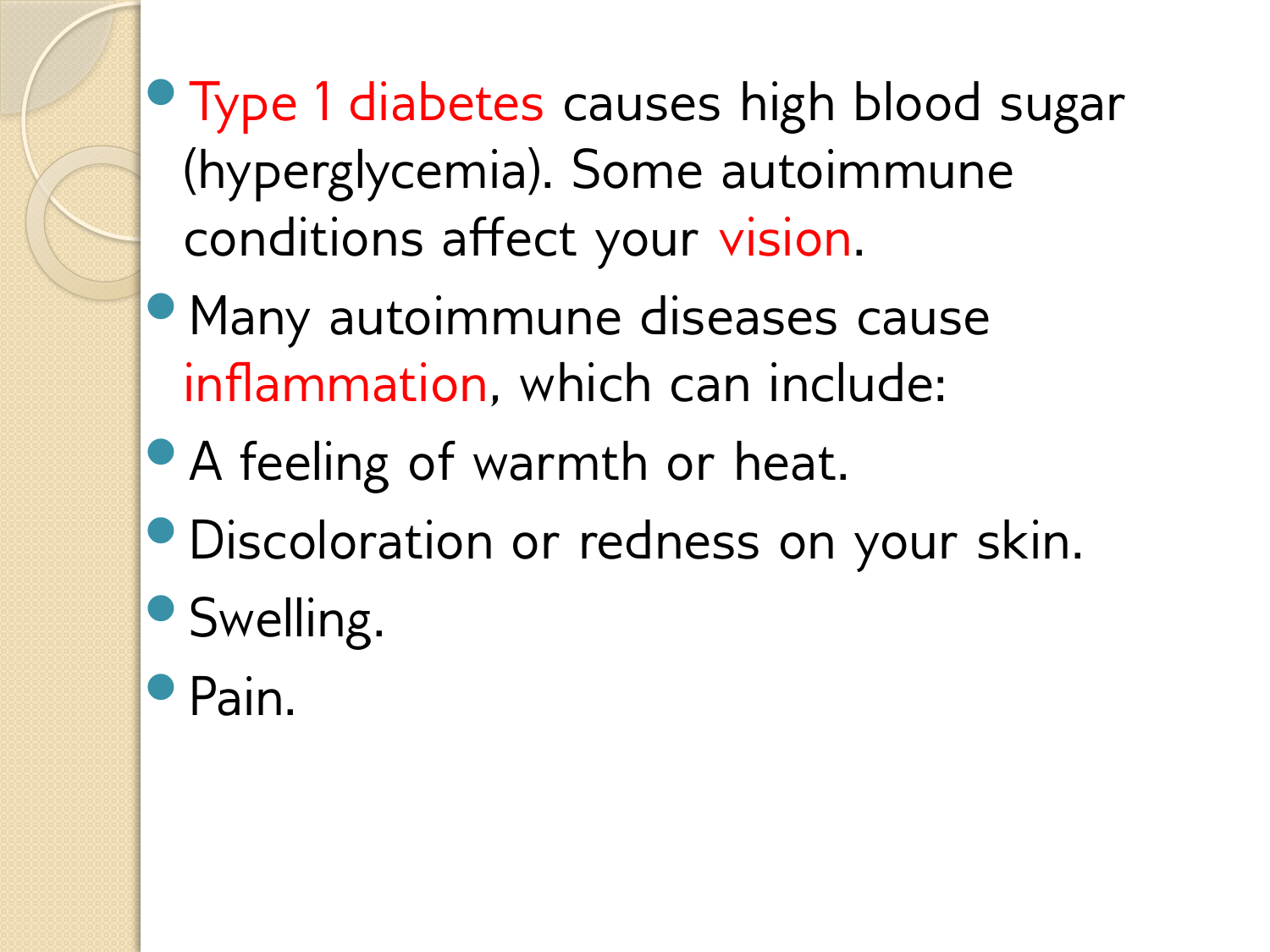

Type 1 diabetes causes high blood sugar (hyperglycemia). Some autoimmune conditions affect your vision.
Many autoimmune diseases cause inflammation, which can include:
A feeling of warmth or heat.
Discoloration or redness on your skin.
Swelling.
Pain.